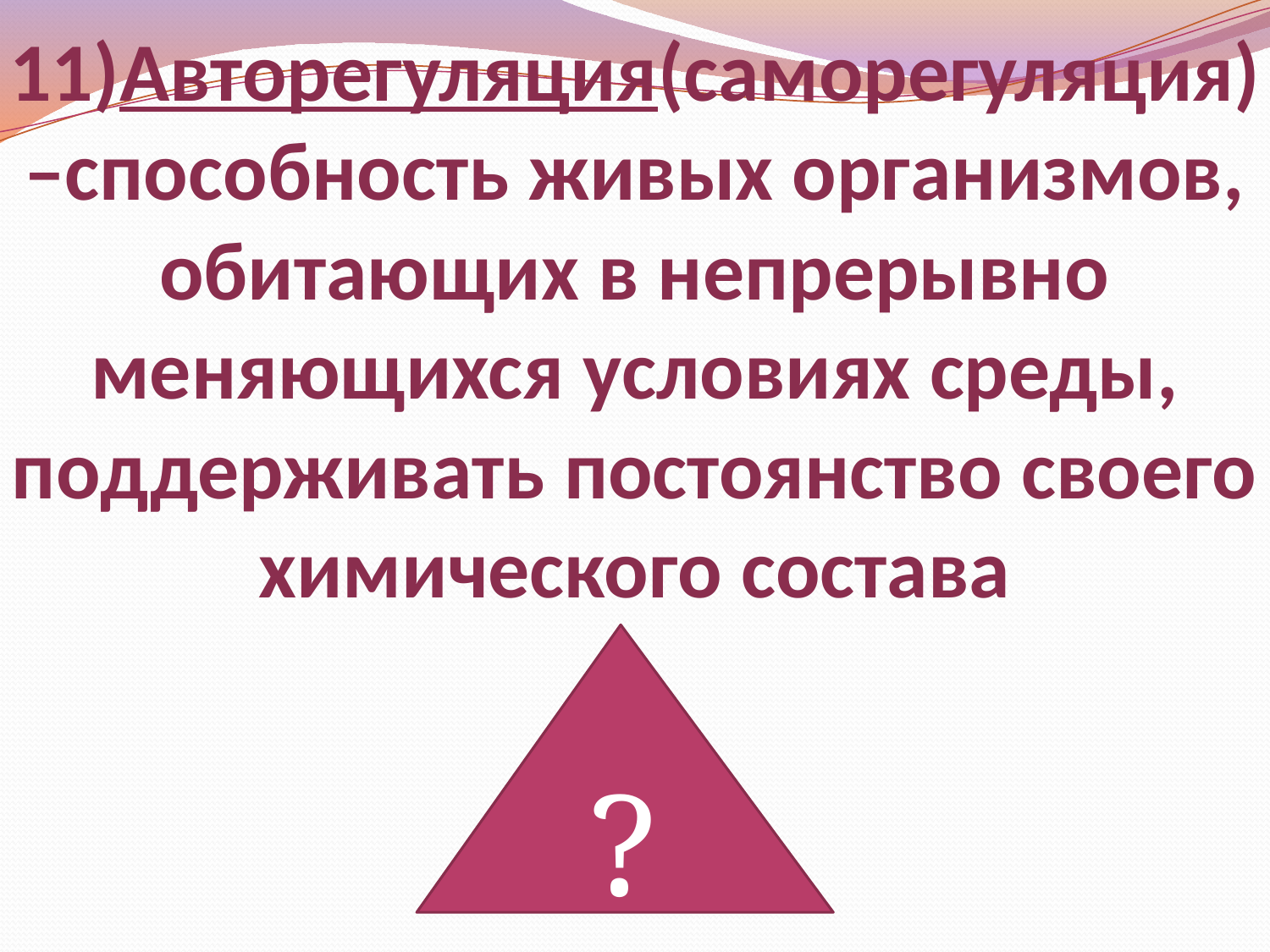

# 11)Авторегуляция(саморегуляция) –способность живых организмов, обитающих в непрерывно меняющихся условиях среды, поддерживать постоянство своего химического состава
?